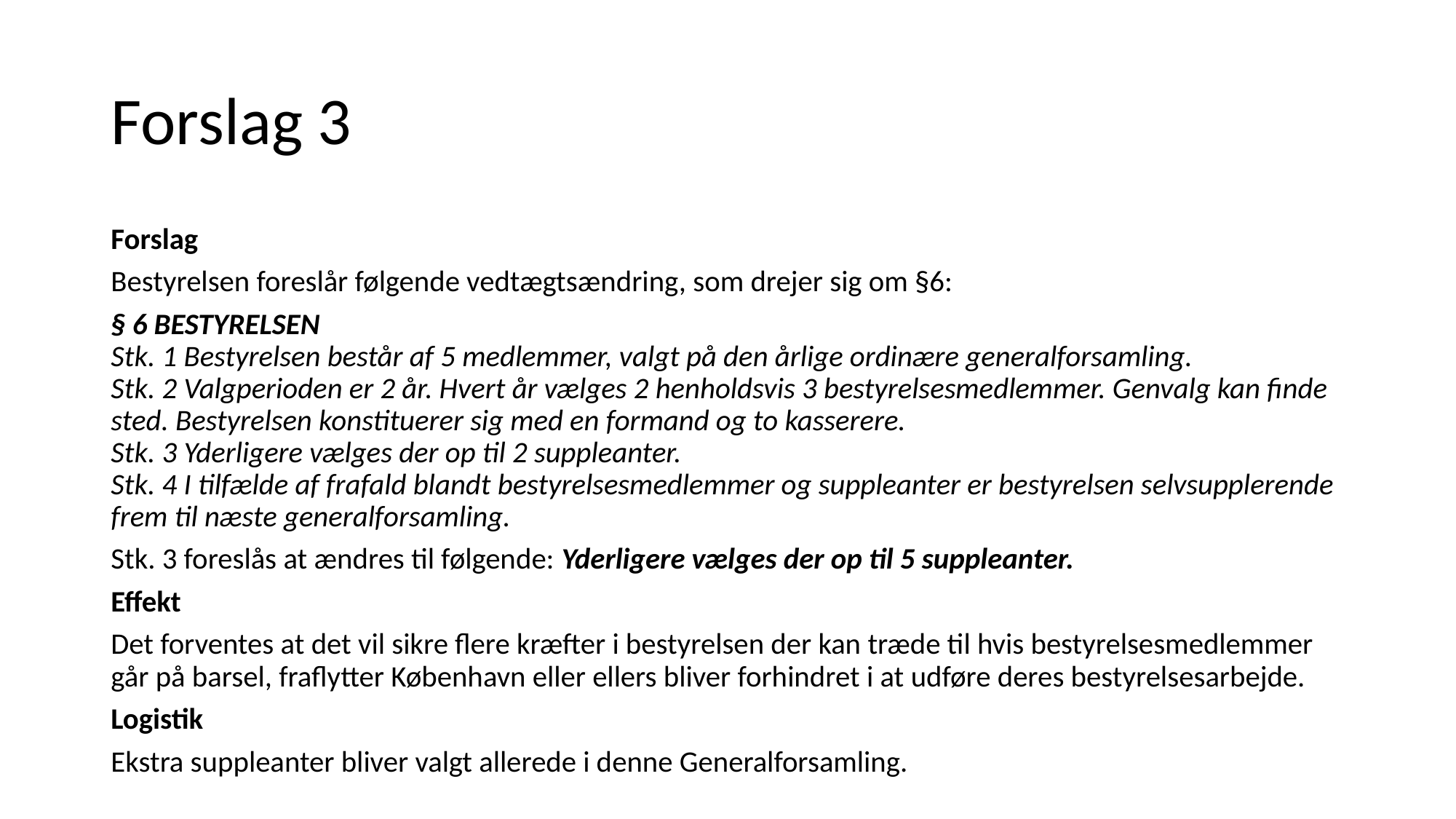

# Forslag 3
Forslag
Bestyrelsen foreslår følgende vedtægtsændring, som drejer sig om §6:
§ 6 BESTYRELSEN
Stk. 1 Bestyrelsen består af 5 medlemmer, valgt på den årlige ordinære generalforsamling.
Stk. 2 Valgperioden er 2 år. Hvert år vælges 2 henholdsvis 3 bestyrelsesmedlemmer. Genvalg kan finde sted. Bestyrelsen konstituerer sig med en formand og to kasserere.
Stk. 3 Yderligere vælges der op til 2 suppleanter.
Stk. 4 I tilfælde af frafald blandt bestyrelsesmedlemmer og suppleanter er bestyrelsen selvsupplerende frem til næste generalforsamling.
Stk. 3 foreslås at ændres til følgende: Yderligere vælges der op til 5 suppleanter.
Effekt
Det forventes at det vil sikre flere kræfter i bestyrelsen der kan træde til hvis bestyrelsesmedlemmer går på barsel, fraflytter København eller ellers bliver forhindret i at udføre deres bestyrelsesarbejde.
Logistik
Ekstra suppleanter bliver valgt allerede i denne Generalforsamling.